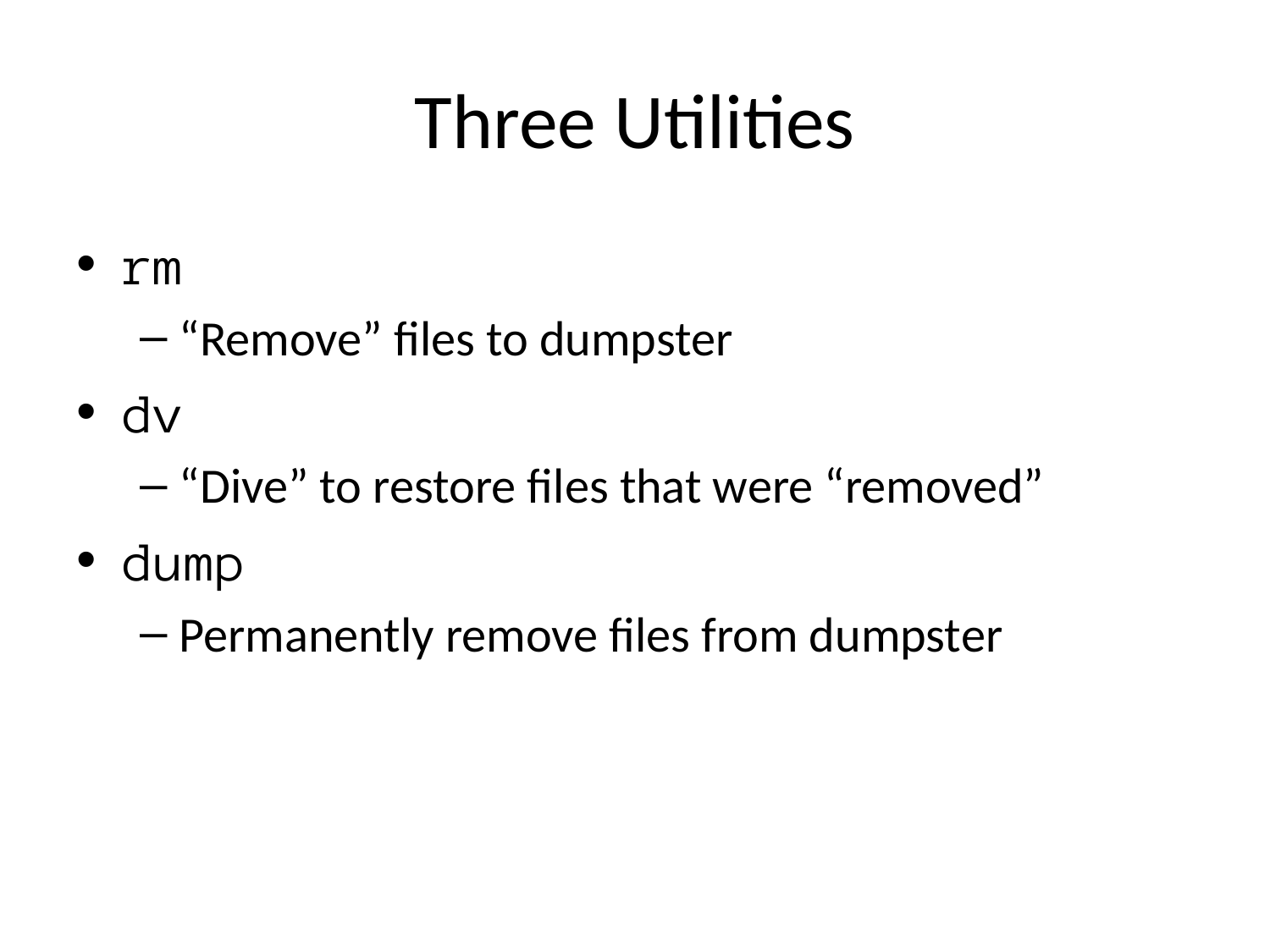

# Three Utilities
rm
“Remove” files to dumpster
dv
“Dive” to restore files that were “removed”
dump
Permanently remove files from dumpster